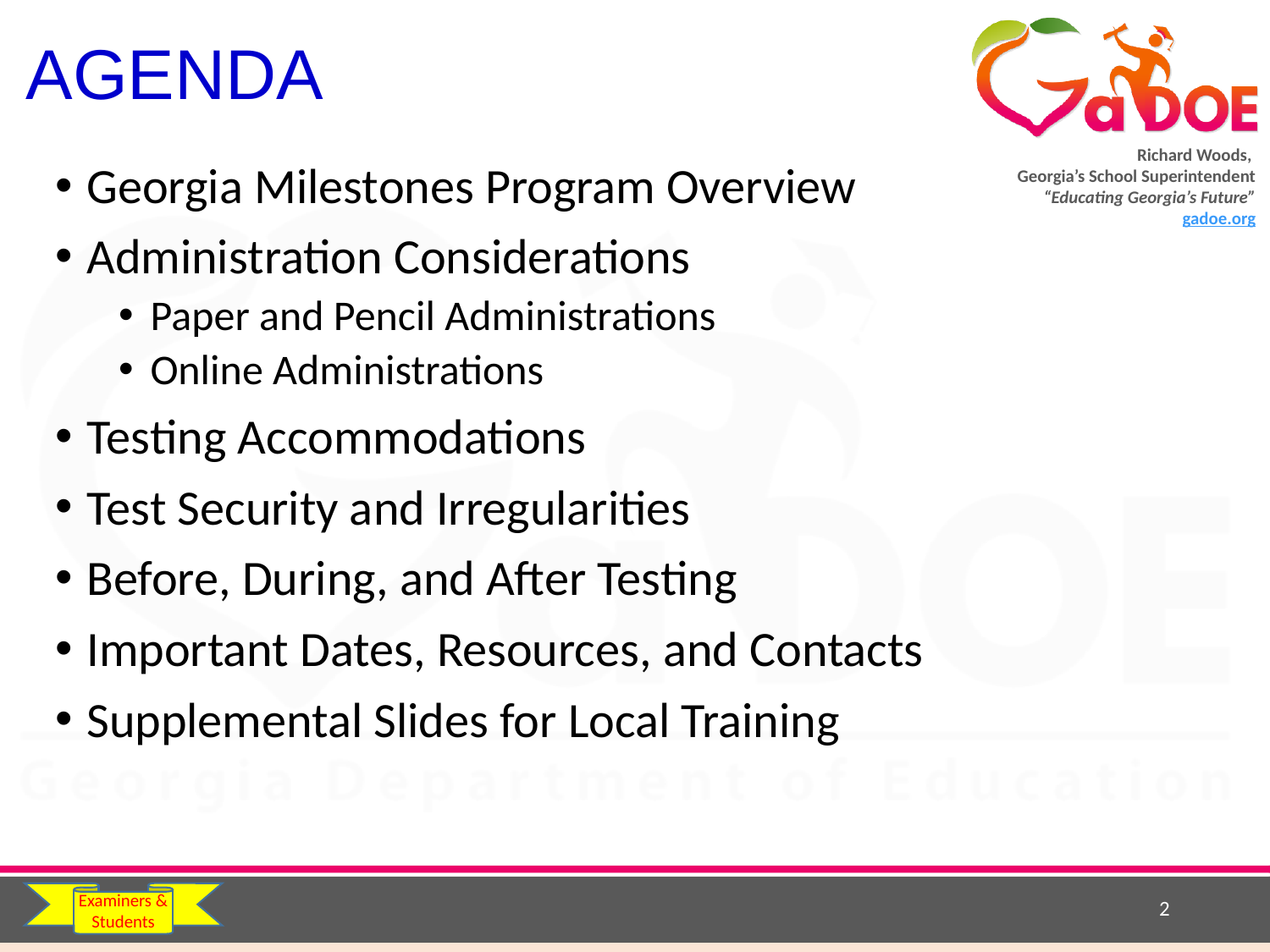

# AGENDA
Georgia Milestones Program Overview
Administration Considerations
Paper and Pencil Administrations
Online Administrations
Testing Accommodations
Test Security and Irregularities
Before, During, and After Testing
Important Dates, Resources, and Contacts
Supplemental Slides for Local Training
2

Examiners &
Students